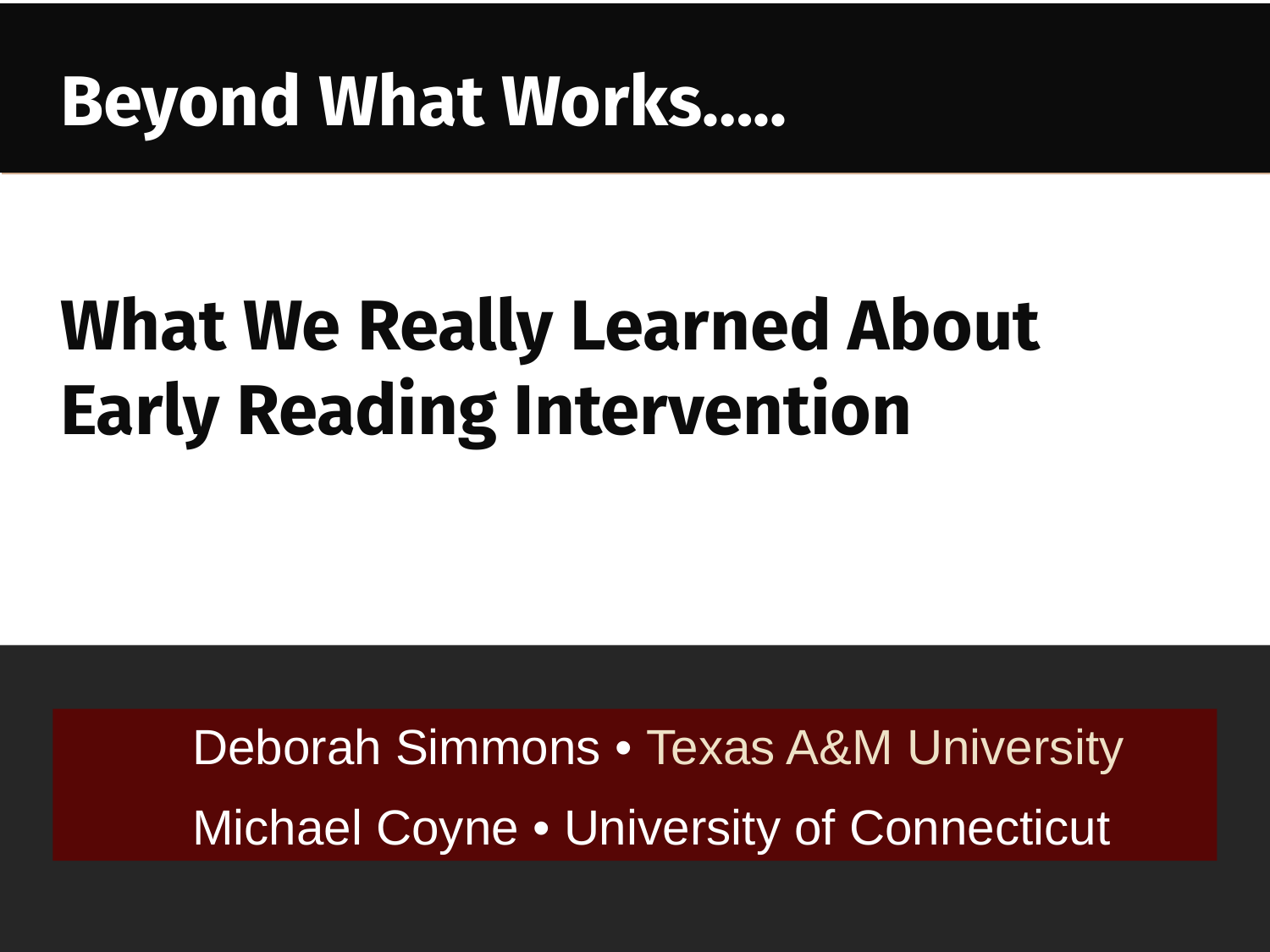

# Beyond What Works….. What We Really Learned About Early Reading Intervention

	Deborah Simmons • Texas A&M University
	Michael Coyne • University of Connecticut